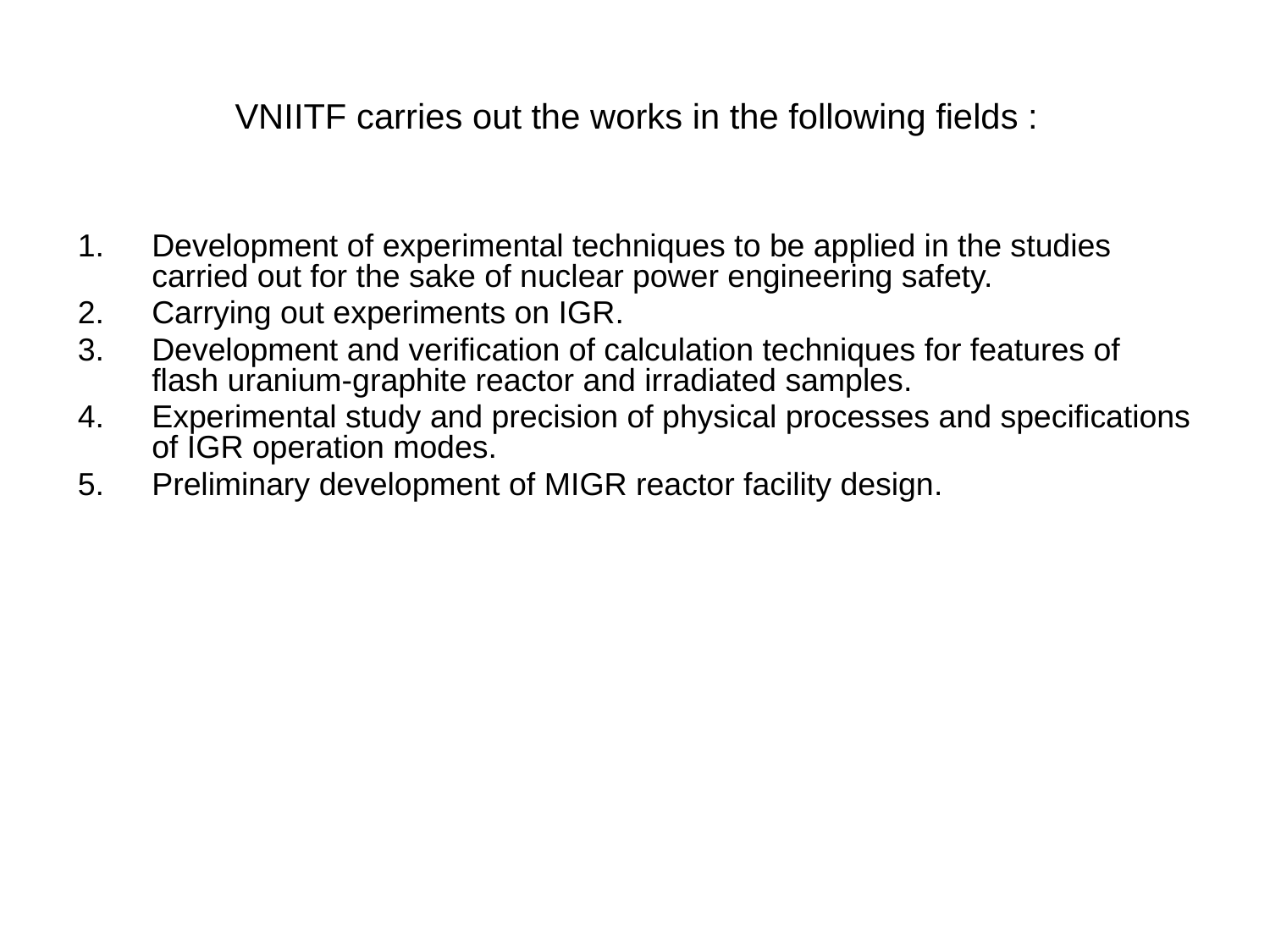

# VNIITF carries out the works in the following fields :
Development of experimental techniques to be applied in the studies carried out for the sake of nuclear power engineering safety.
Carrying out experiments on IGR.
Development and verification of calculation techniques for features of flash uranium-graphite reactor and irradiated samples.
Experimental study and precision of physical processes and specifications of IGR operation modes.
Preliminary development of MIGR reactor facility design.